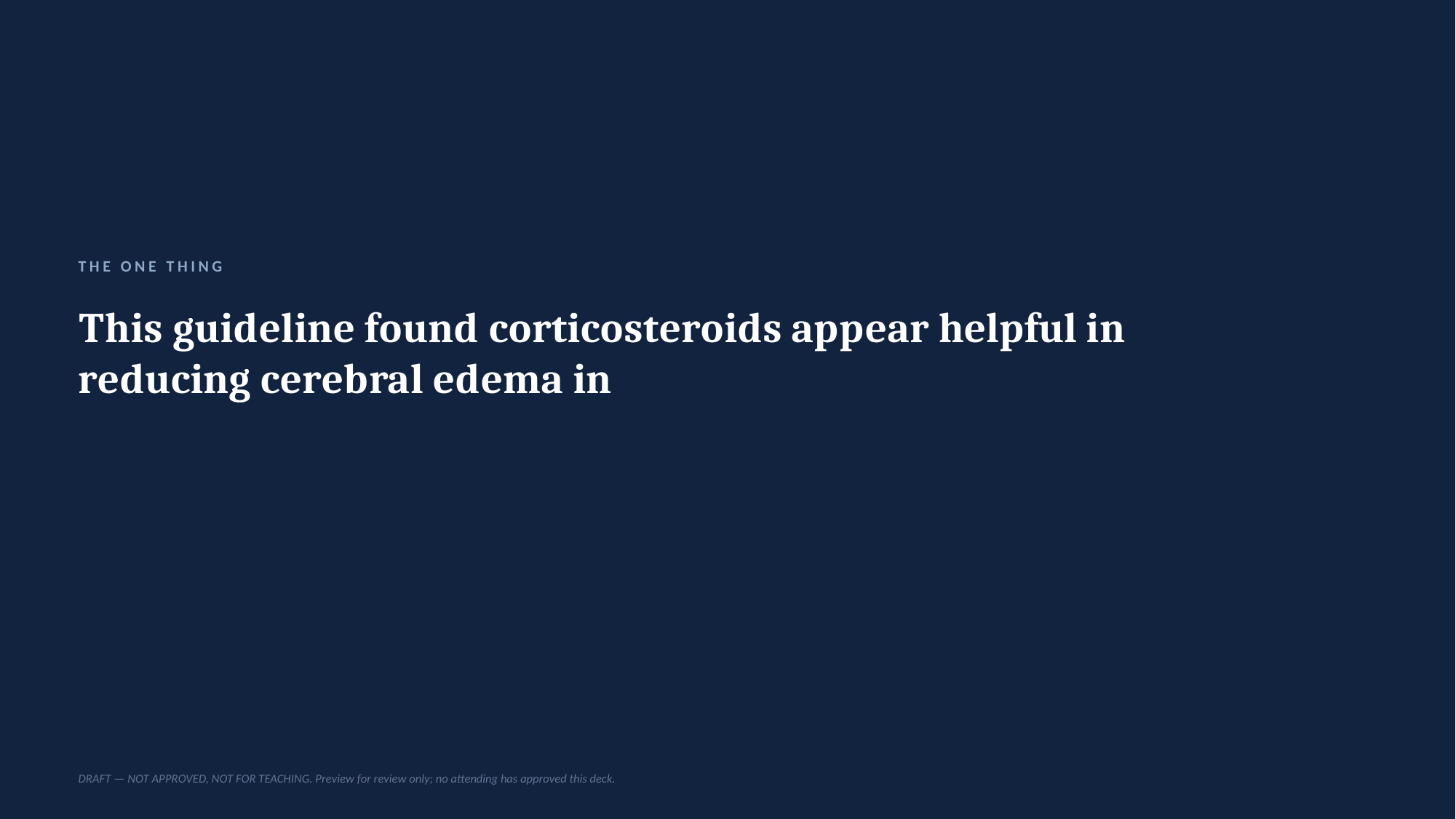

THE ONE THING
This guideline found corticosteroids appear helpful in reducing cerebral edema in
DRAFT — NOT APPROVED, NOT FOR TEACHING. Preview for review only; no attending has approved this deck.